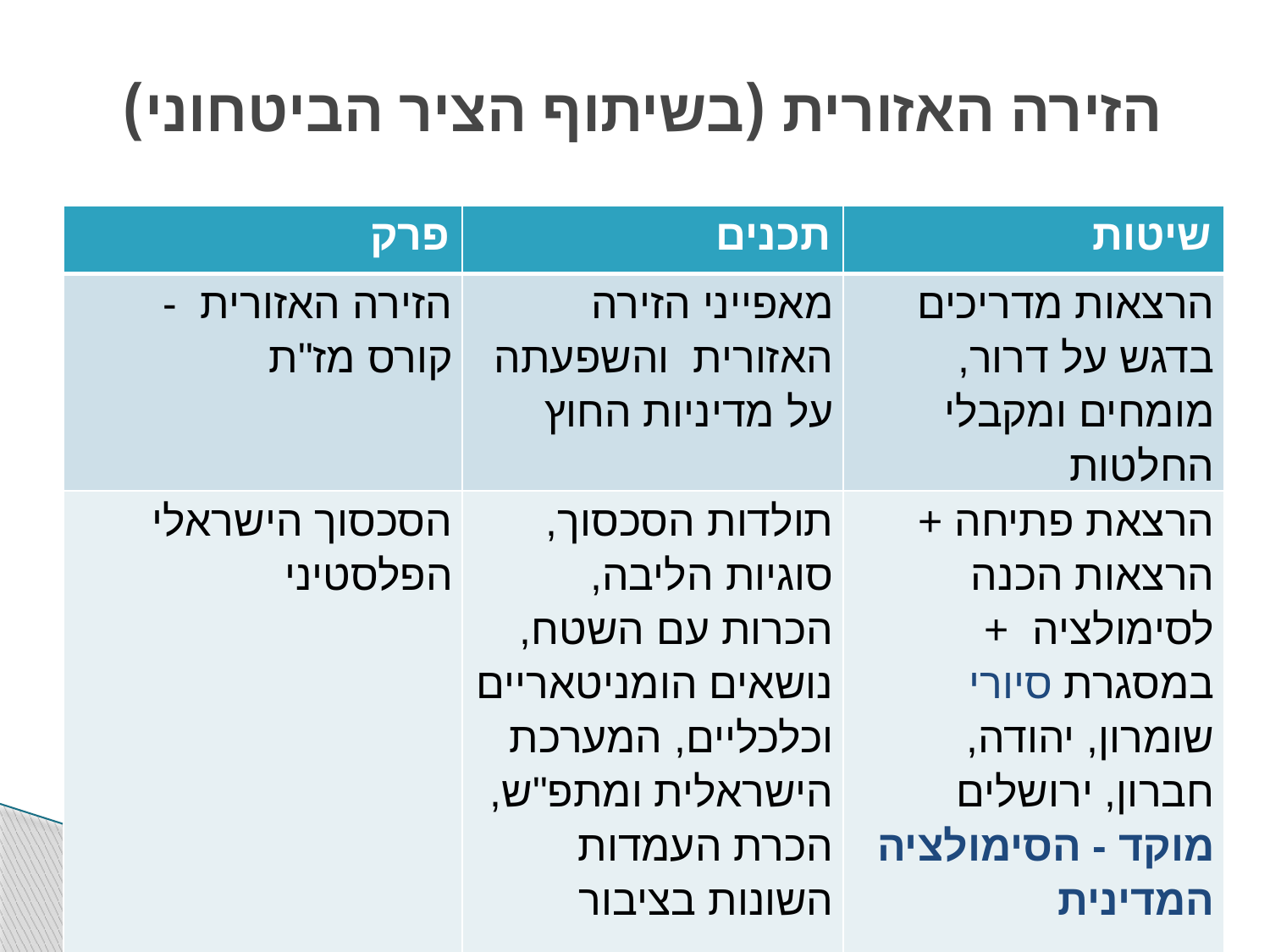

# הזירה האזורית (בשיתוף הציר הביטחוני)
| פרק | תכנים | שיטות |
| --- | --- | --- |
| הזירה האזורית - קורס מז"ת | מאפייני הזירה האזורית והשפעתה על מדיניות החוץ | הרצאות מדריכים בדגש על דרור, מומחים ומקבלי החלטות |
| הסכסוך הישראלי הפלסטיני | תולדות הסכסוך, סוגיות הליבה, הכרות עם השטח, נושאים הומניטאריים וכלכליים, המערכת הישראלית ומתפ"ש, הכרת העמדות השונות בציבור | הרצאת פתיחה + הרצאות הכנה לסימולציה + במסגרת סיורי שומרון, יהודה, חברון, ירושלים מוקד - הסימולציה המדינית |
|  |  |  |